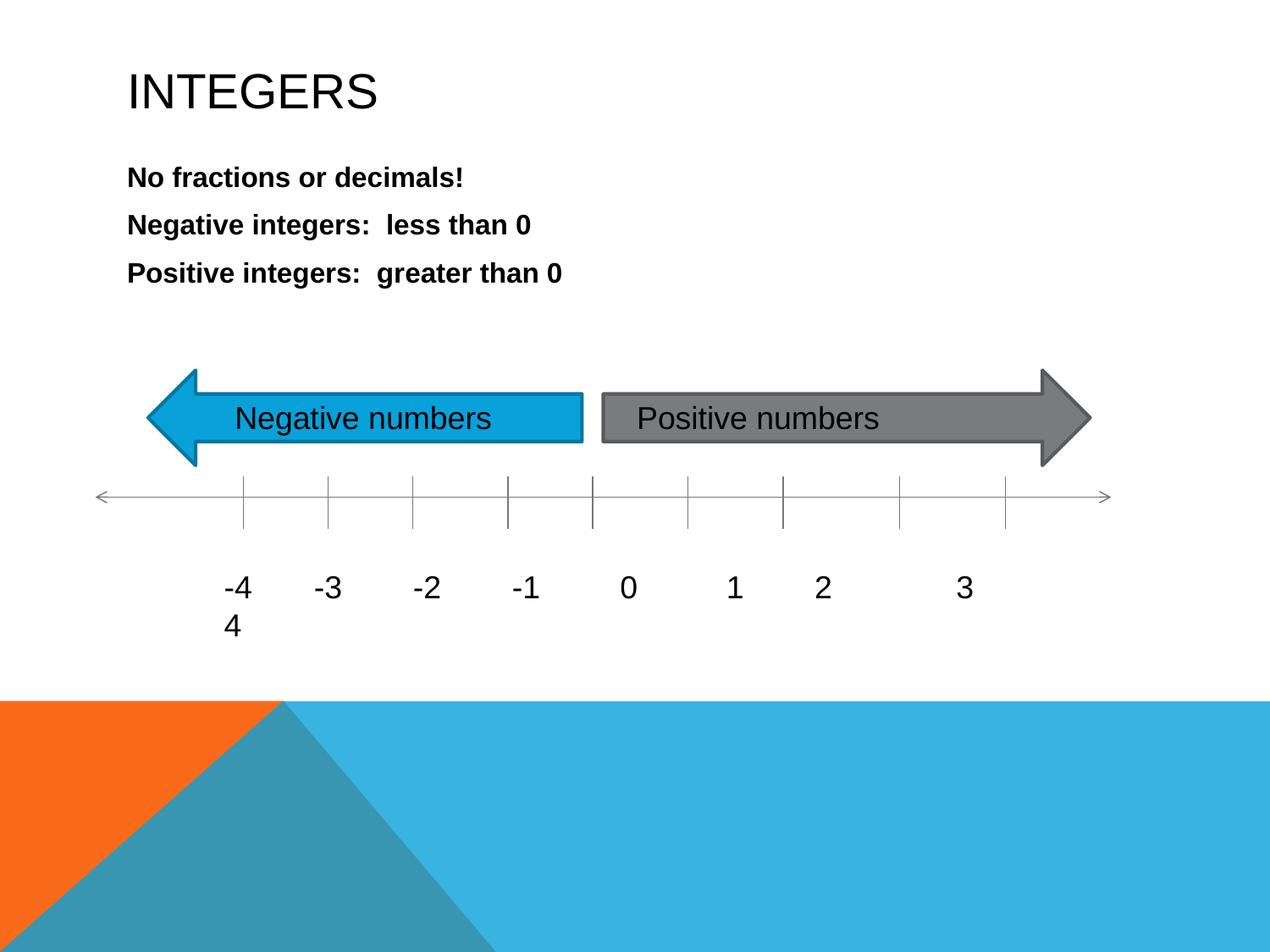

# Integers
No fractions or decimals!
Negative integers:  less than 0
Positive integers:  greater than 0

Negative numbers
Positive numbers
-4       -3        -2        -1         0          1        2              3           4